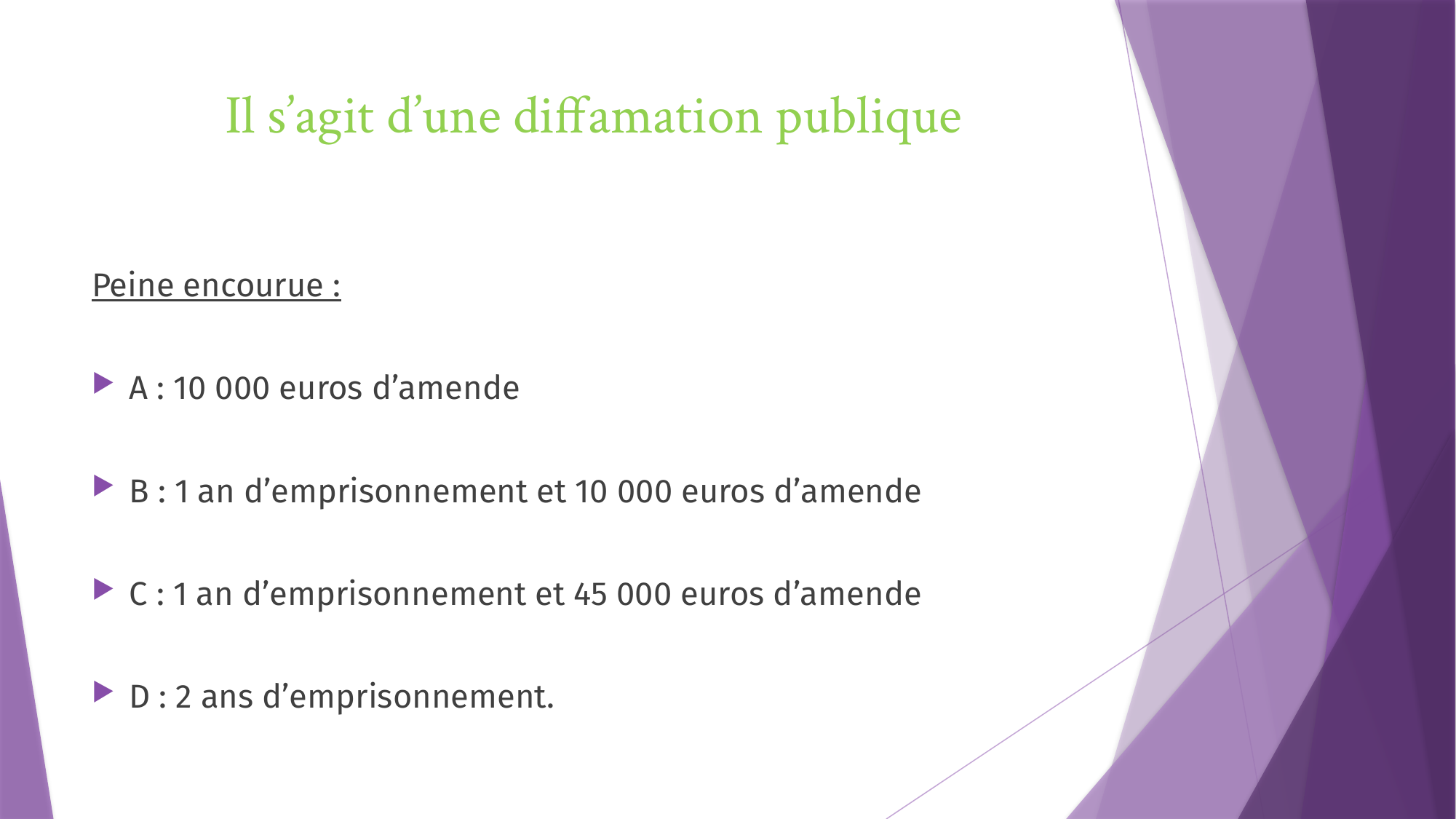

# Il s’agit d’une diffamation publique
Peine encourue :

A : 10 000 euros d’amende

B : 1 an d’emprisonnement et 10 000 euros d’amende

C : 1 an d’emprisonnement et 45 000 euros d’amende

D : 2 ans d’emprisonnement.